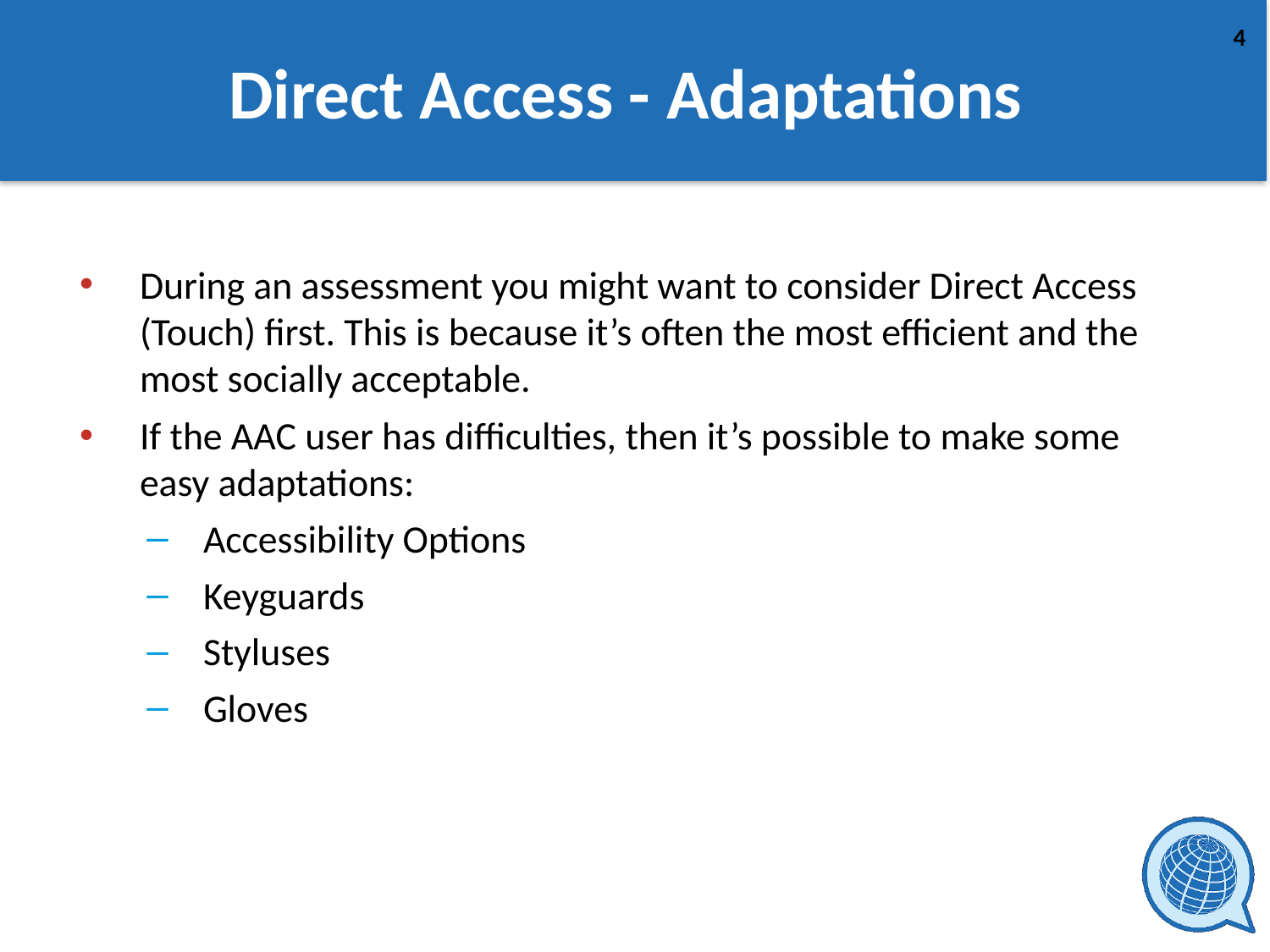

# Direct Access - Adaptations
During an assessment you might want to consider Direct Access (Touch) first. This is because it’s often the most efficient and the most socially acceptable.
If the AAC user has difficulties, then it’s possible to make some easy adaptations:
Accessibility Options
Keyguards
Styluses
Gloves